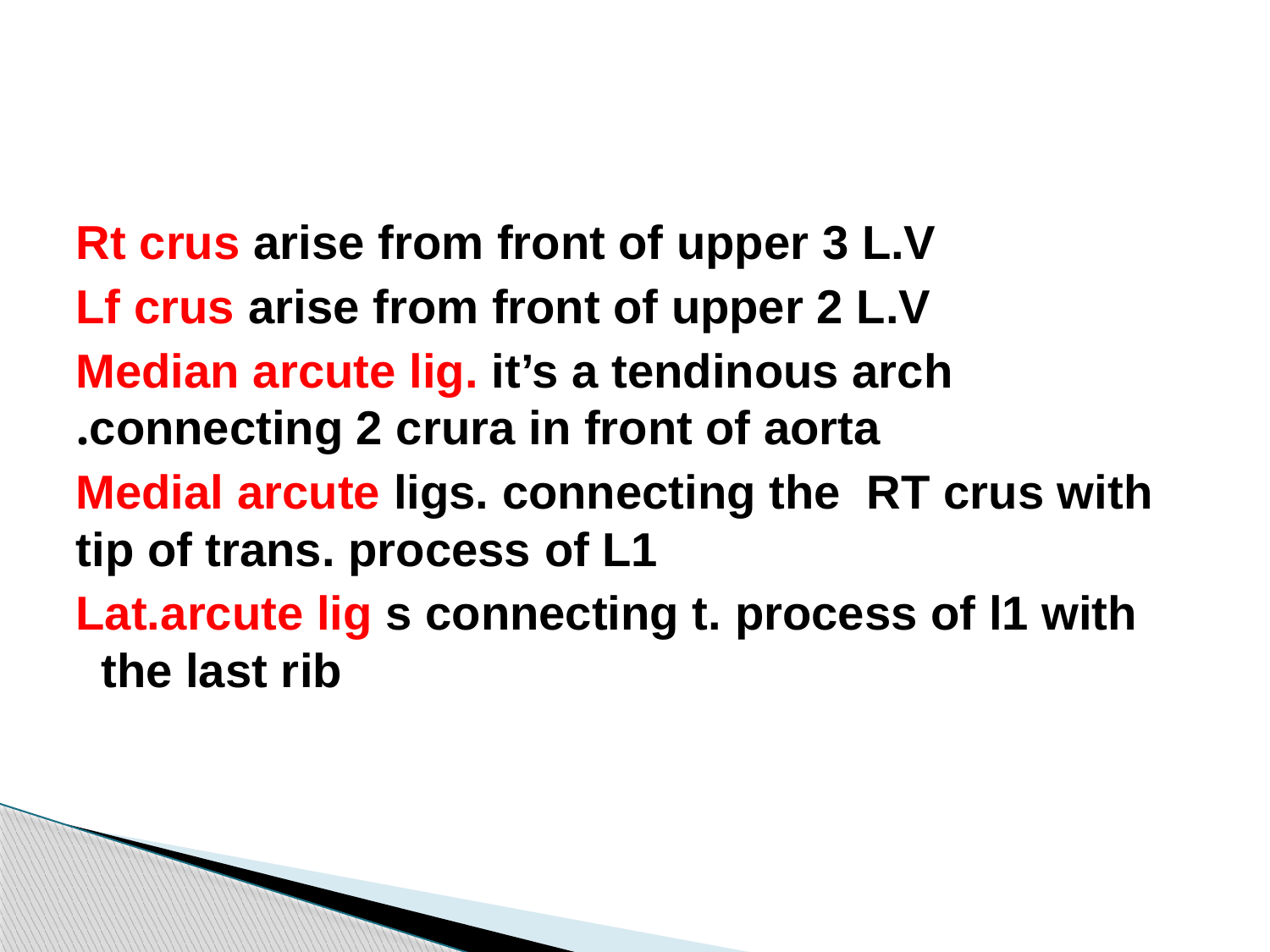

#
Rt crus arise from front of upper 3 L.V
Lf crus arise from front of upper 2 L.V
Median arcute lig. it’s a tendinous arch connecting 2 crura in front of aorta.
Medial arcute ligs. connecting the  RT crus with tip of trans. process of L1
Lat.arcute lig s connecting t. process of l1 with the last rib